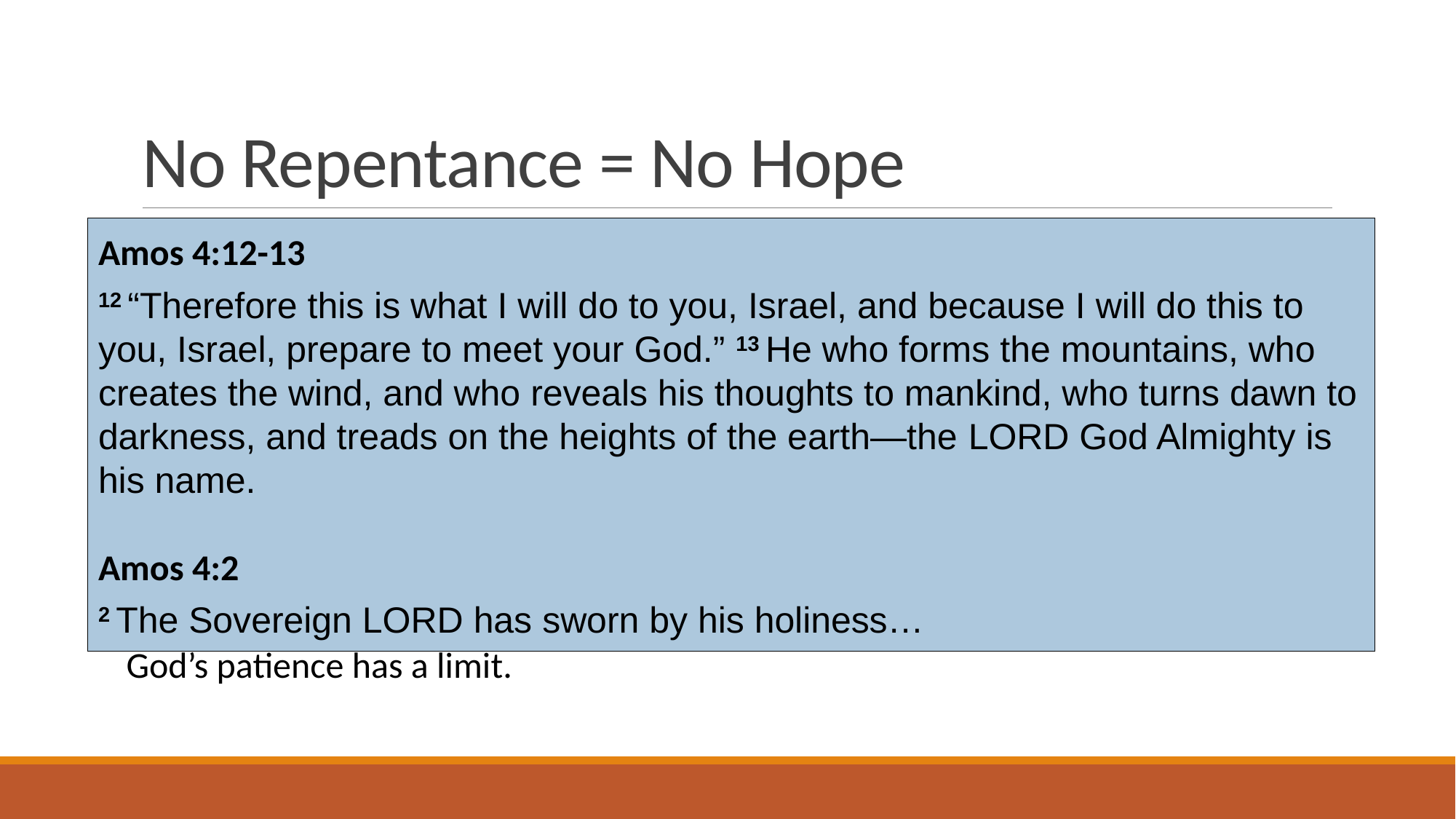

# No Repentance = No Hope
Amos 4:12-13
12 “Therefore this is what I will do to you, Israel, and because I will do this to you, Israel, prepare to meet your God.” 13 He who forms the mountains, who creates the wind, and who reveals his thoughts to mankind, who turns dawn to darkness, and treads on the heights of the earth—the Lord God Almighty is his name.

Amos 4:2
2 The Sovereign Lord has sworn by his holiness…
God’s patience has a limit.